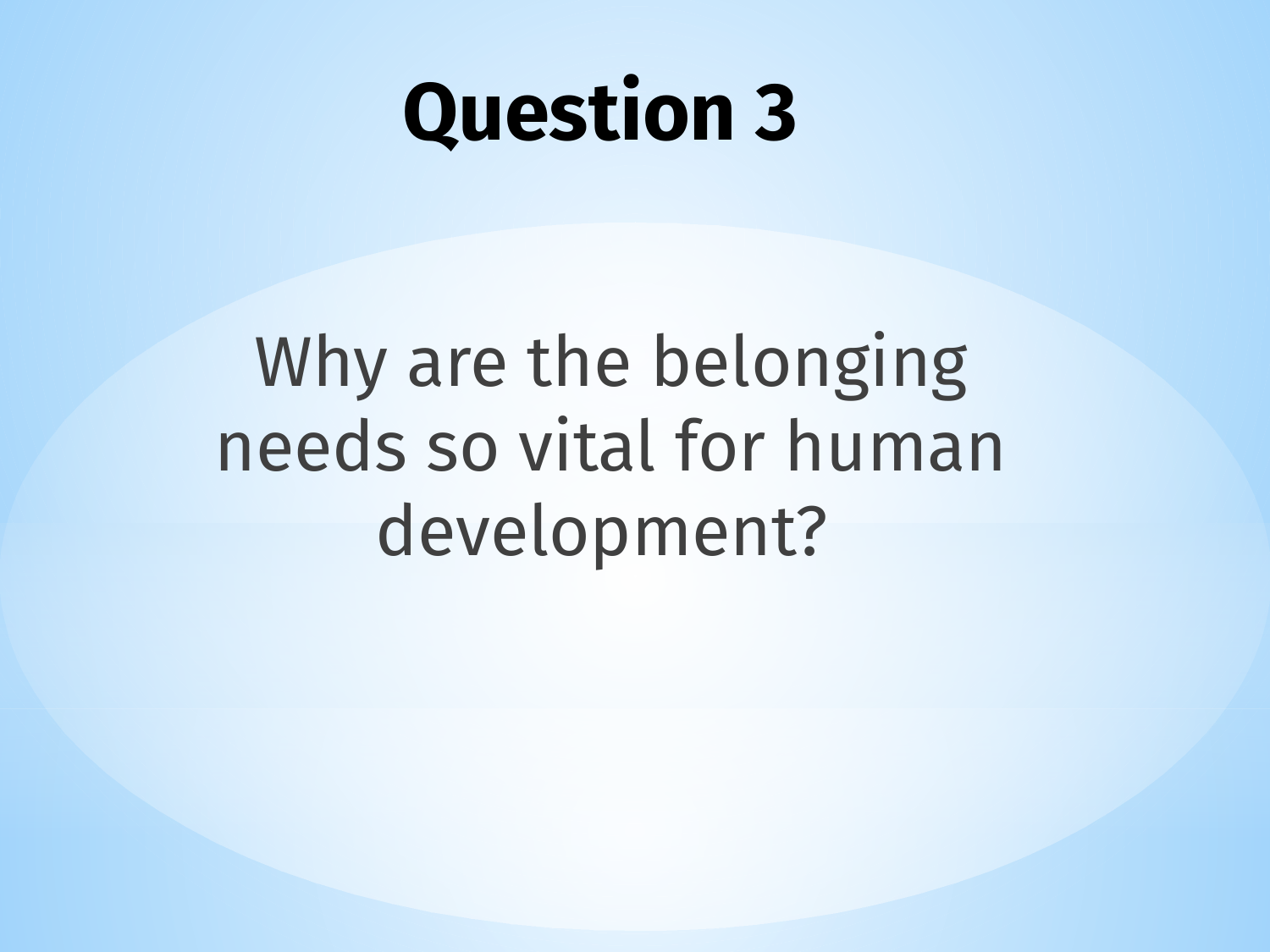

# Question 3

Why are the belonging needs so vital for human development?